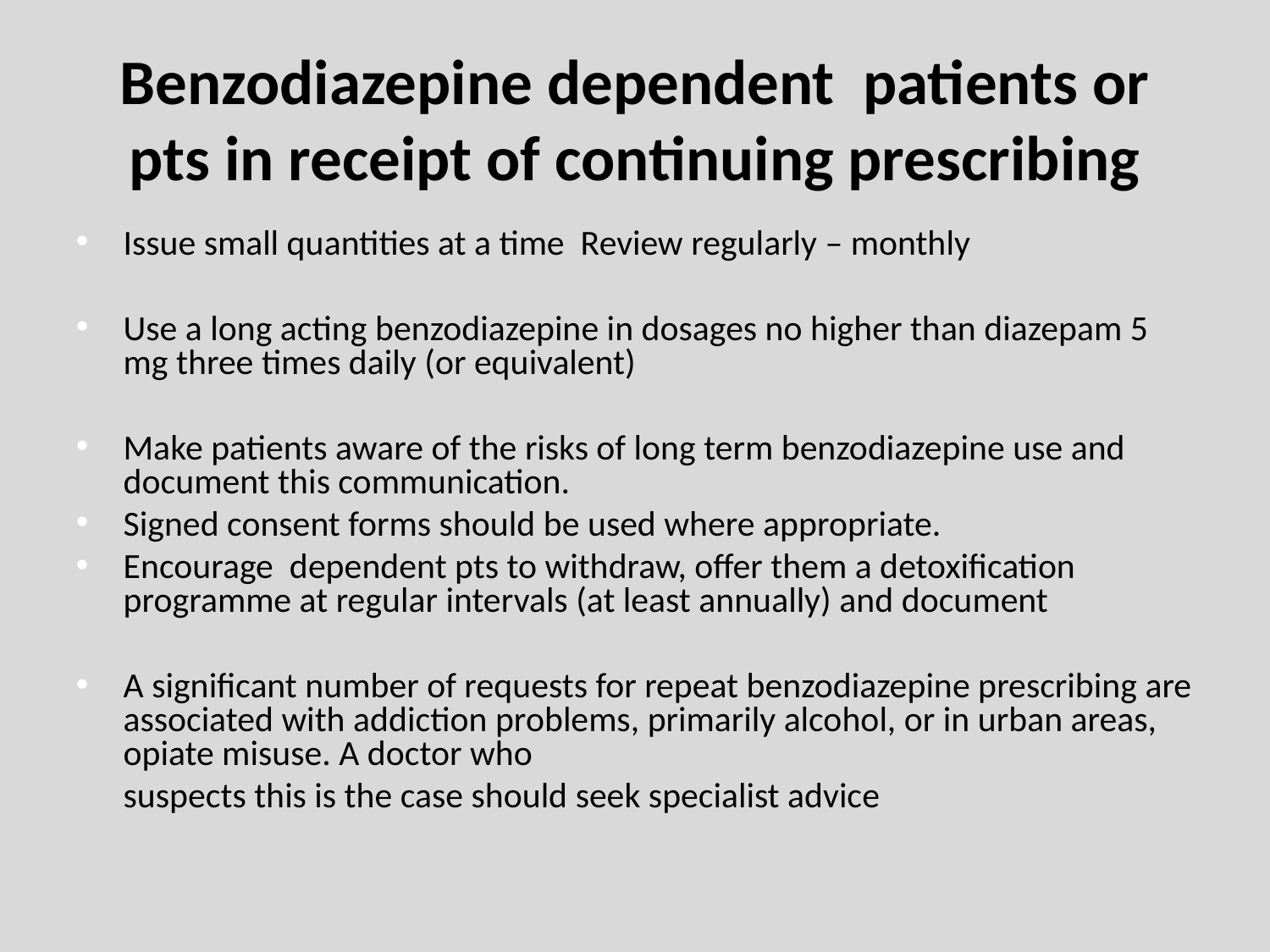

# Benzodiazepine dependent  patients or pts in receipt of continuing prescribing
Issue small quantities at a time  Review regularly – monthly

Use a long acting benzodiazepine in dosages no higher than diazepam 5 mg three times daily (or equivalent)

Make patients aware of the risks of long term benzodiazepine use and document this communication.
Signed consent forms should be used where appropriate.
Encourage  dependent pts to withdraw, offer them a detoxification programme at regular intervals (at least annually) and document

A significant number of requests for repeat benzodiazepine prescribing are associated with addiction problems, primarily alcohol, or in urban areas, opiate misuse. A doctor who
	suspects this is the case should seek specialist advice